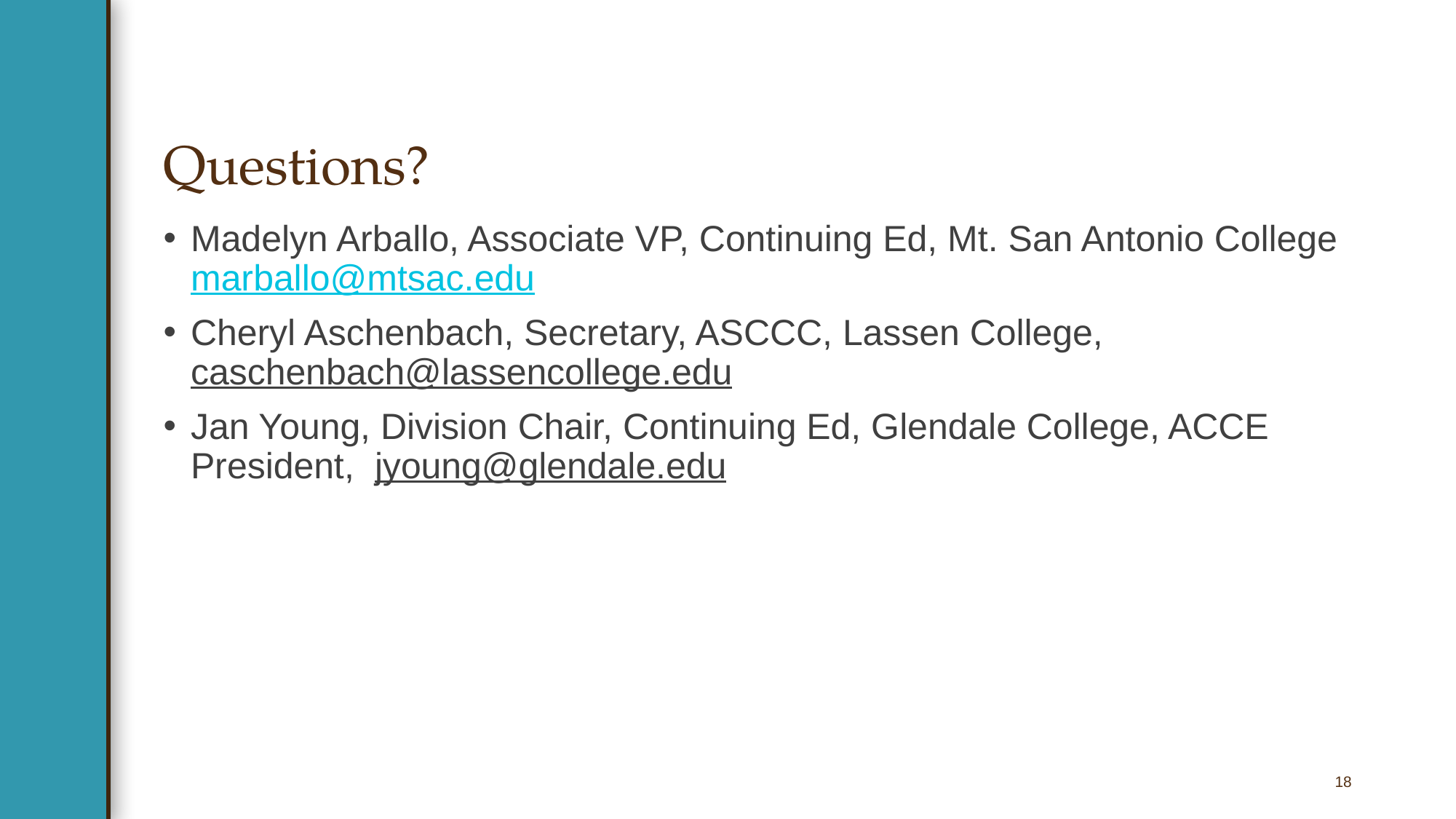

# Questions?
Madelyn Arballo, Associate VP, Continuing Ed, Mt. San Antonio College marballo@mtsac.edu
Cheryl Aschenbach, Secretary, ASCCC, Lassen College, caschenbach@lassencollege.edu
Jan Young, Division Chair, Continuing Ed, Glendale College, ACCE President,  jyoung@glendale.edu